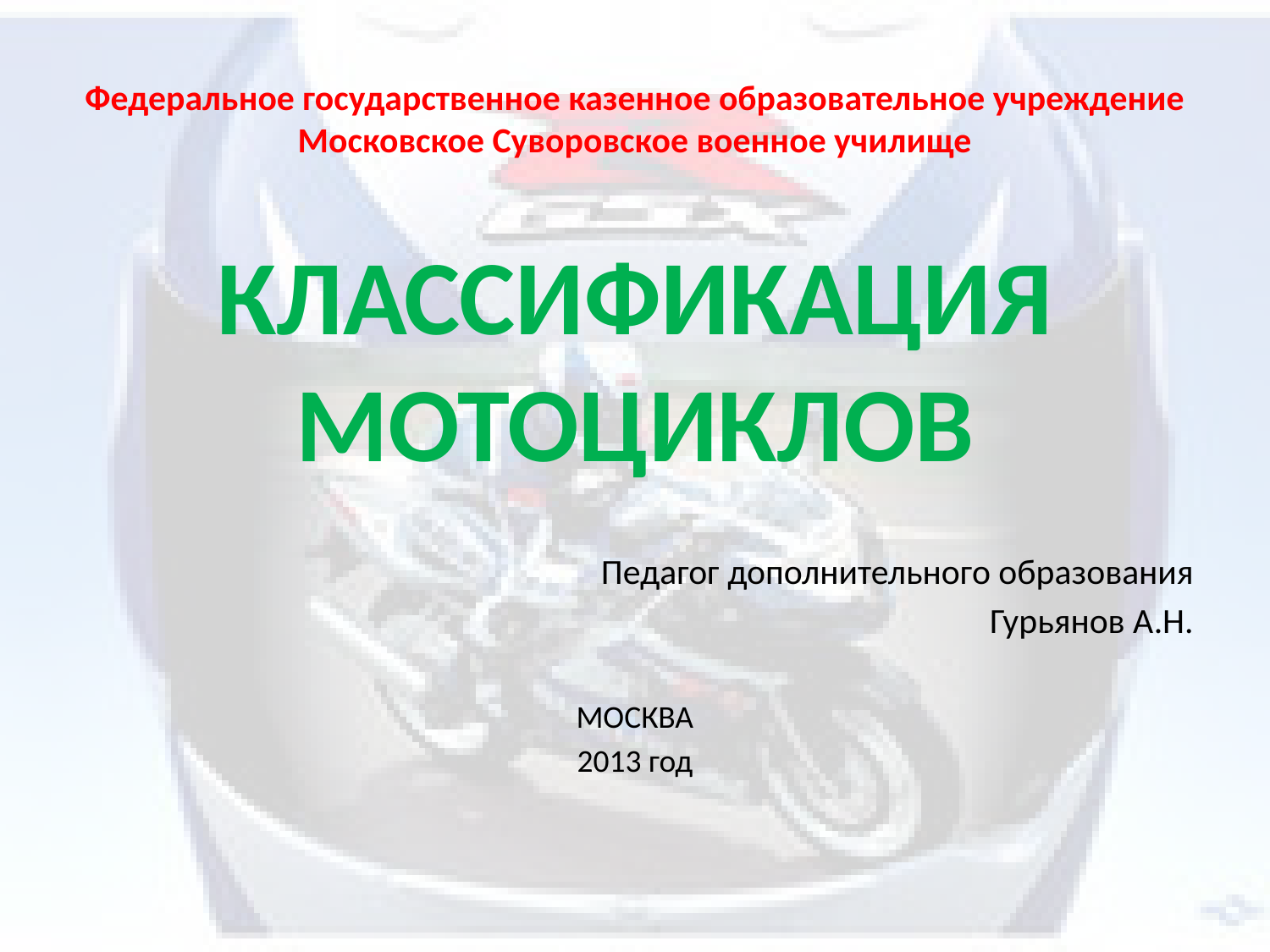

# Федеральное государственное казенное образовательное учреждение Московское Суворовское военное училище
КЛАССИФИКАЦИЯ МОТОЦИКЛОВ

Педагог дополнительного образования
Гурьянов А.Н.

МОСКВА
2013 год